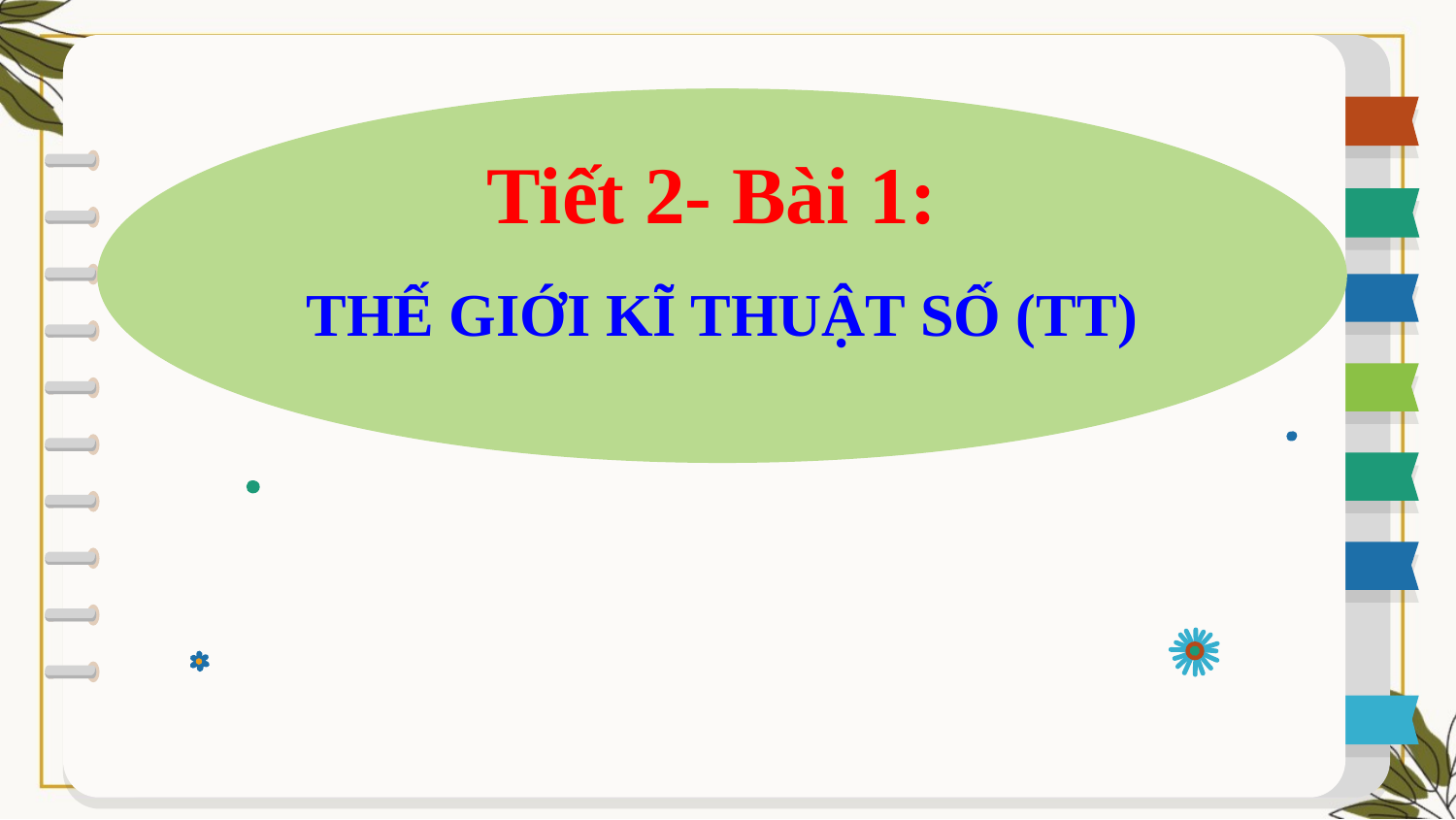

Tiết 2- Bài 1:
THẾ GIỚI KĨ THUẬT SỐ (TT)